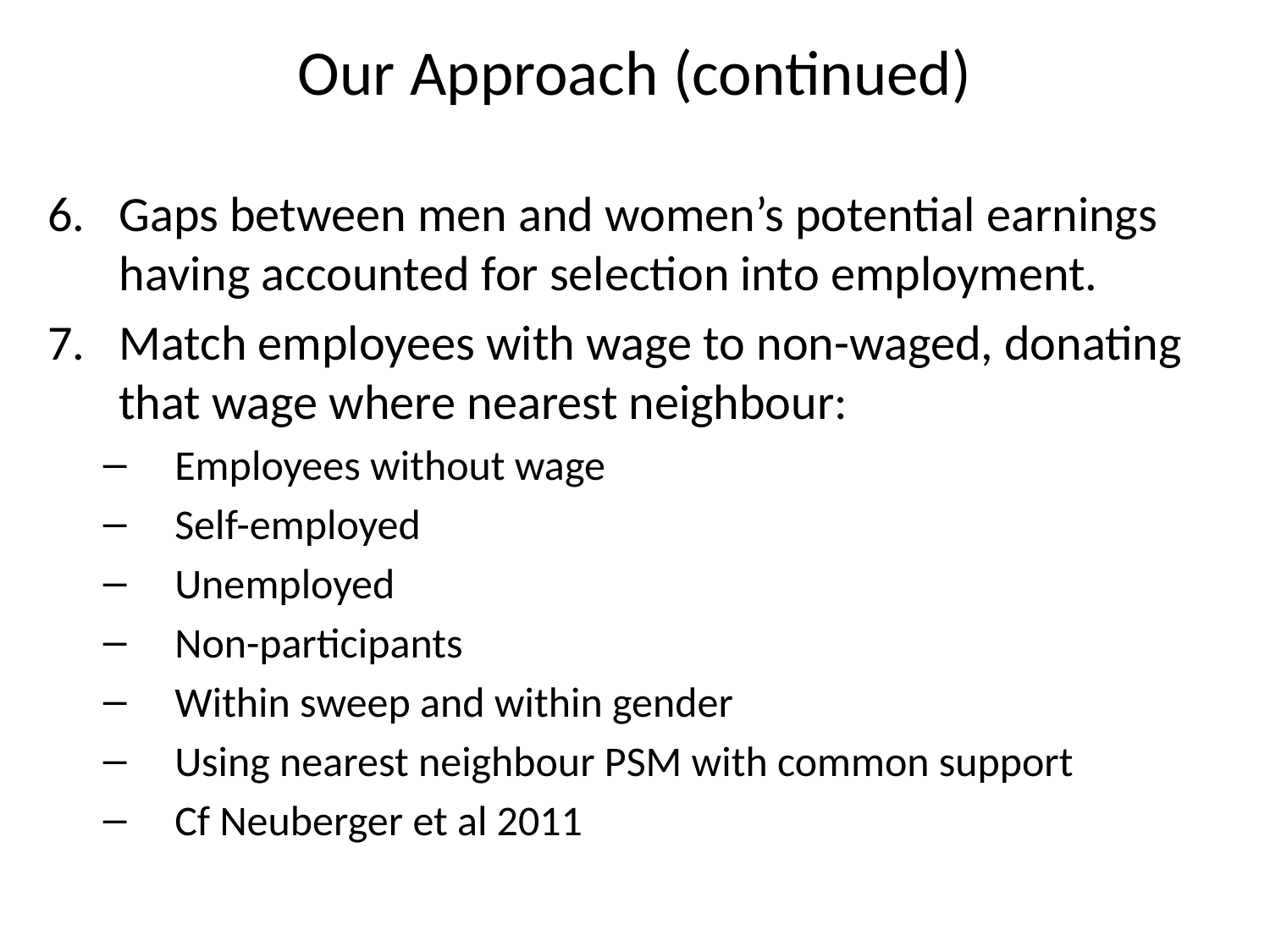

# Our Approach (continued)
Gaps between men and women’s potential earnings having accounted for selection into employment.
Match employees with wage to non-waged, donating that wage where nearest neighbour:
Employees without wage
Self-employed
Unemployed
Non-participants
Within sweep and within gender
Using nearest neighbour PSM with common support
Cf Neuberger et al 2011